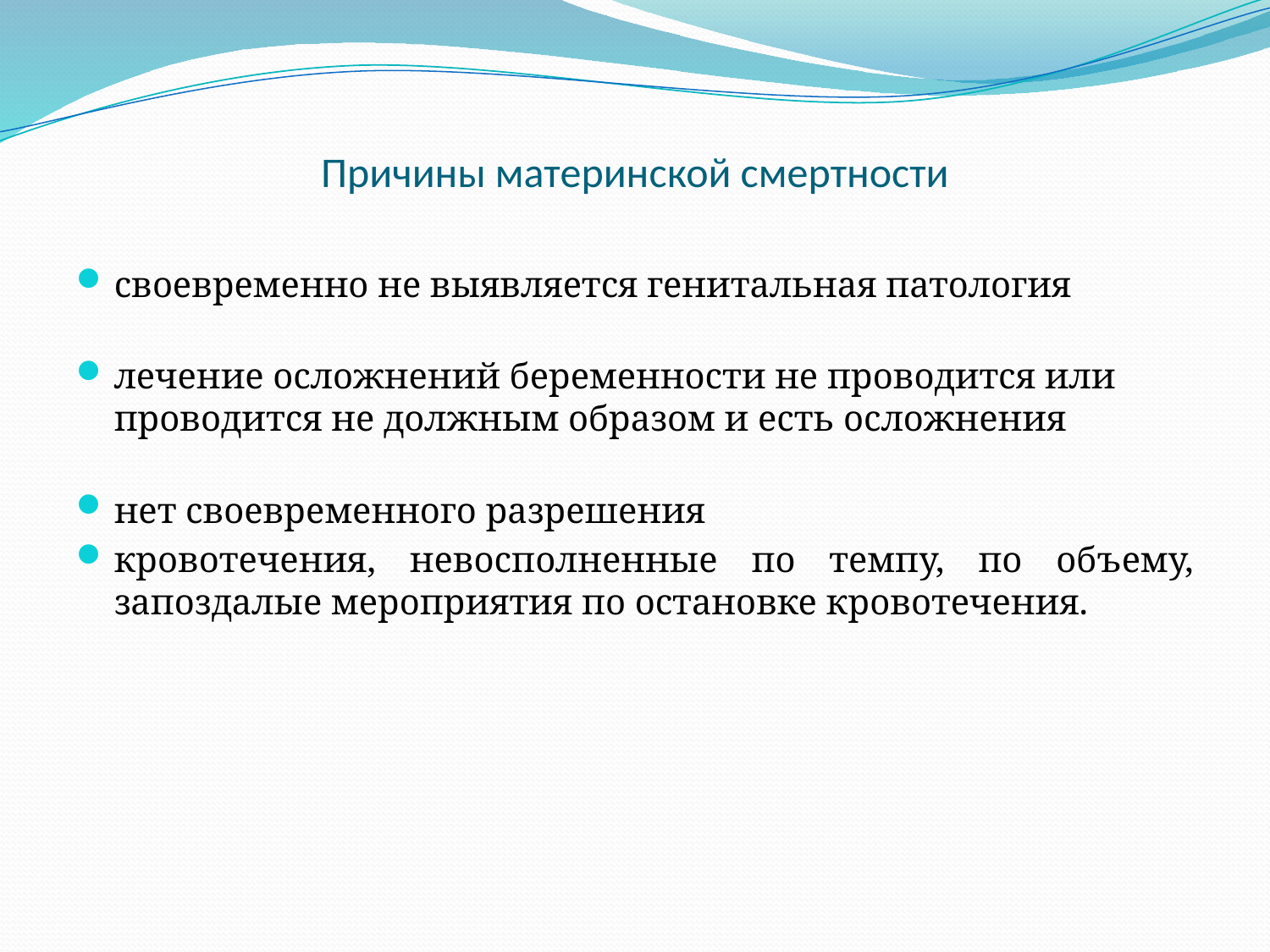

# Причины материнской смертности

своевременно не выявляется генитальная патология
лечение осложнений беременности не проводится или  проводится не должным образом и есть осложнения
нет своевременного разрешения
кровотечения, невосполненные по темпу, по объему, запоздалые мероприятия по остановке кровотечения.